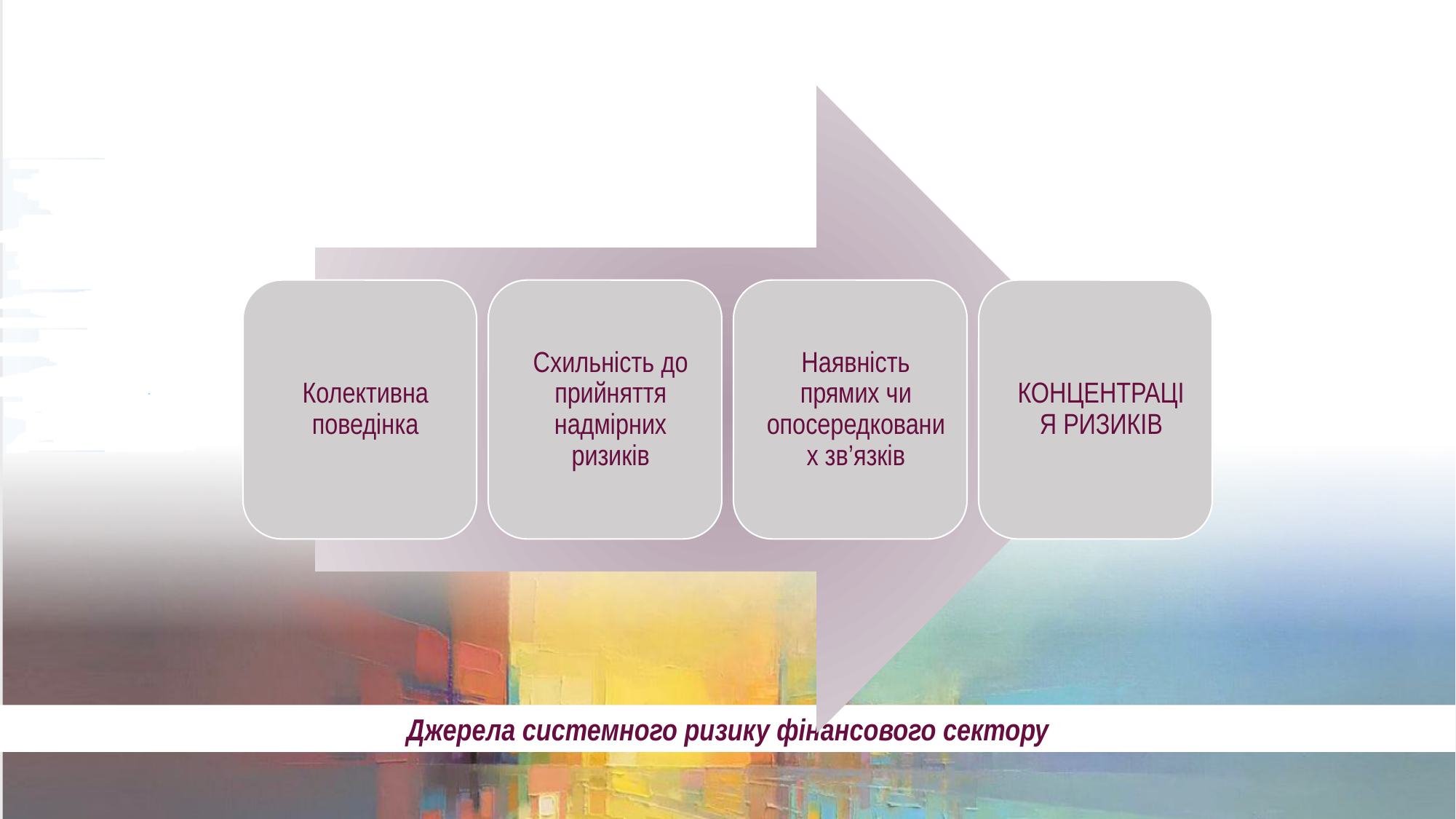

Колективна поведінка
Схильність до прийняття надмірних ризиків
Наявність прямих чи опосередкованих зв’язків
КОНЦЕНТРАЦІЯ РИЗИКІВ
Джерела системного ризику фінансового сектору